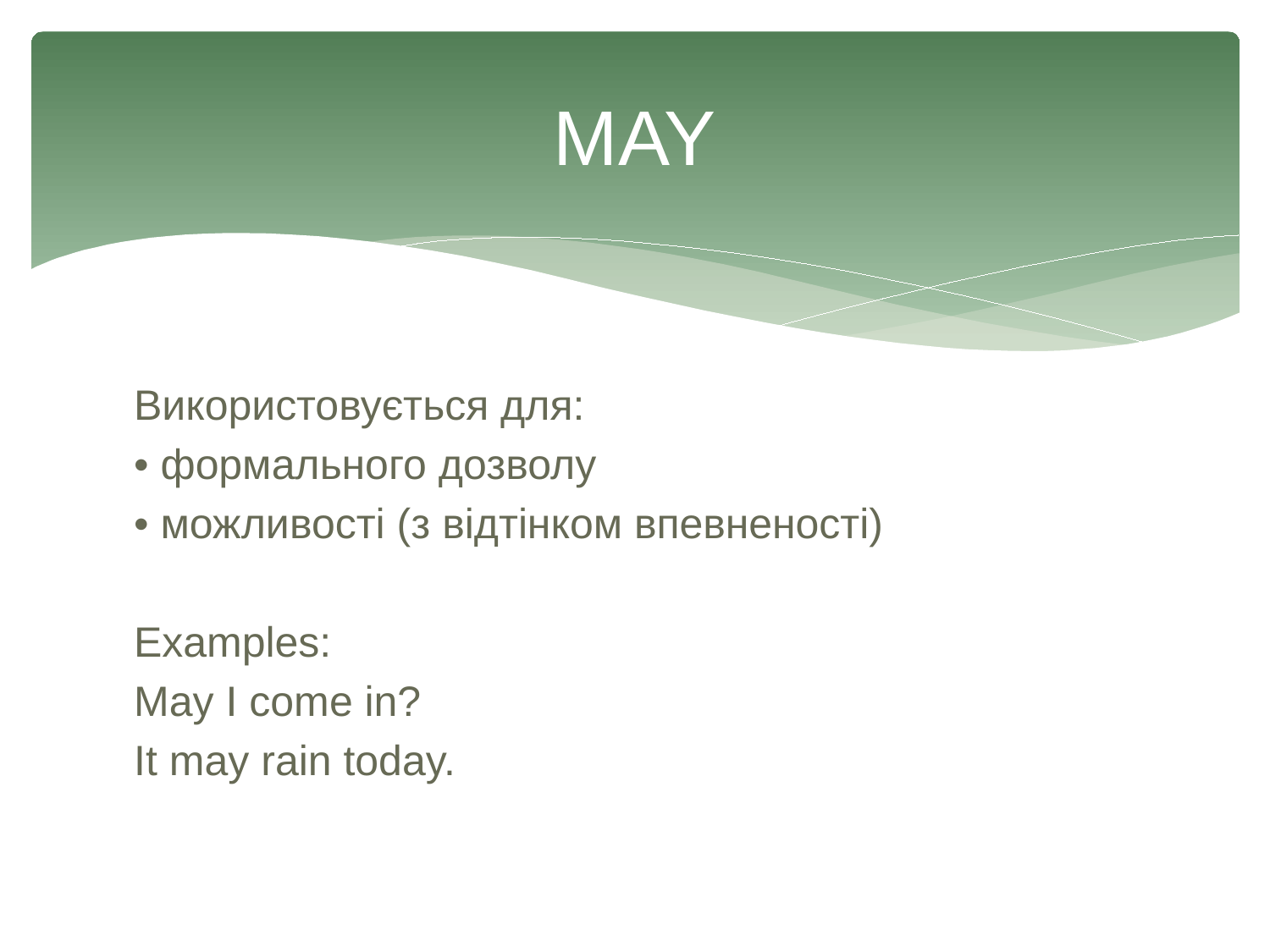

# MAY
Використовується для:
• формального дозволу
• можливості (з відтінком впевненості)

Examples:
May I come in?
It may rain today.